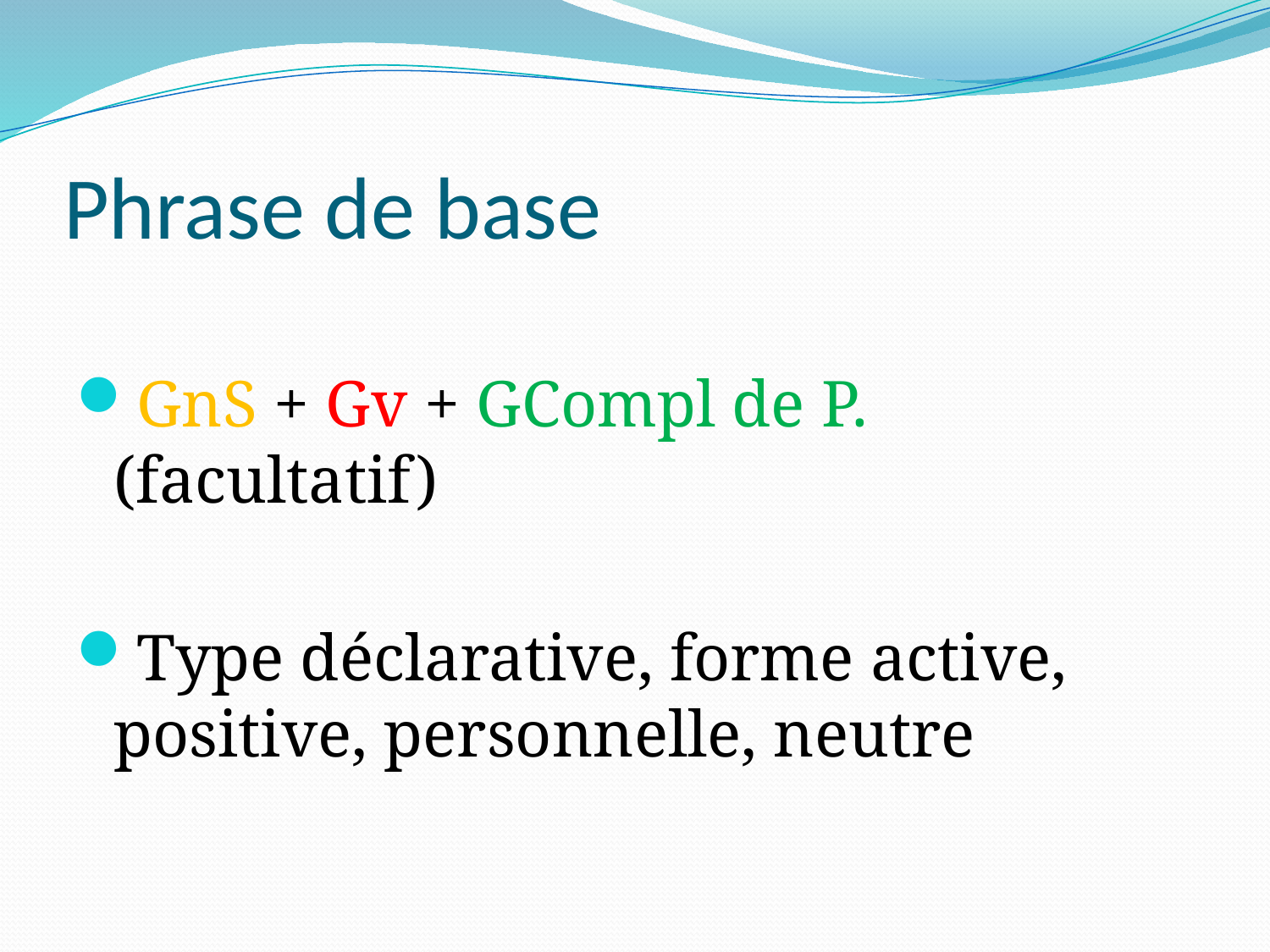

# Phrase de base

GnS + Gv + GCompl de P. (facultatif)

Type déclarative, forme active, positive, personnelle, neutre